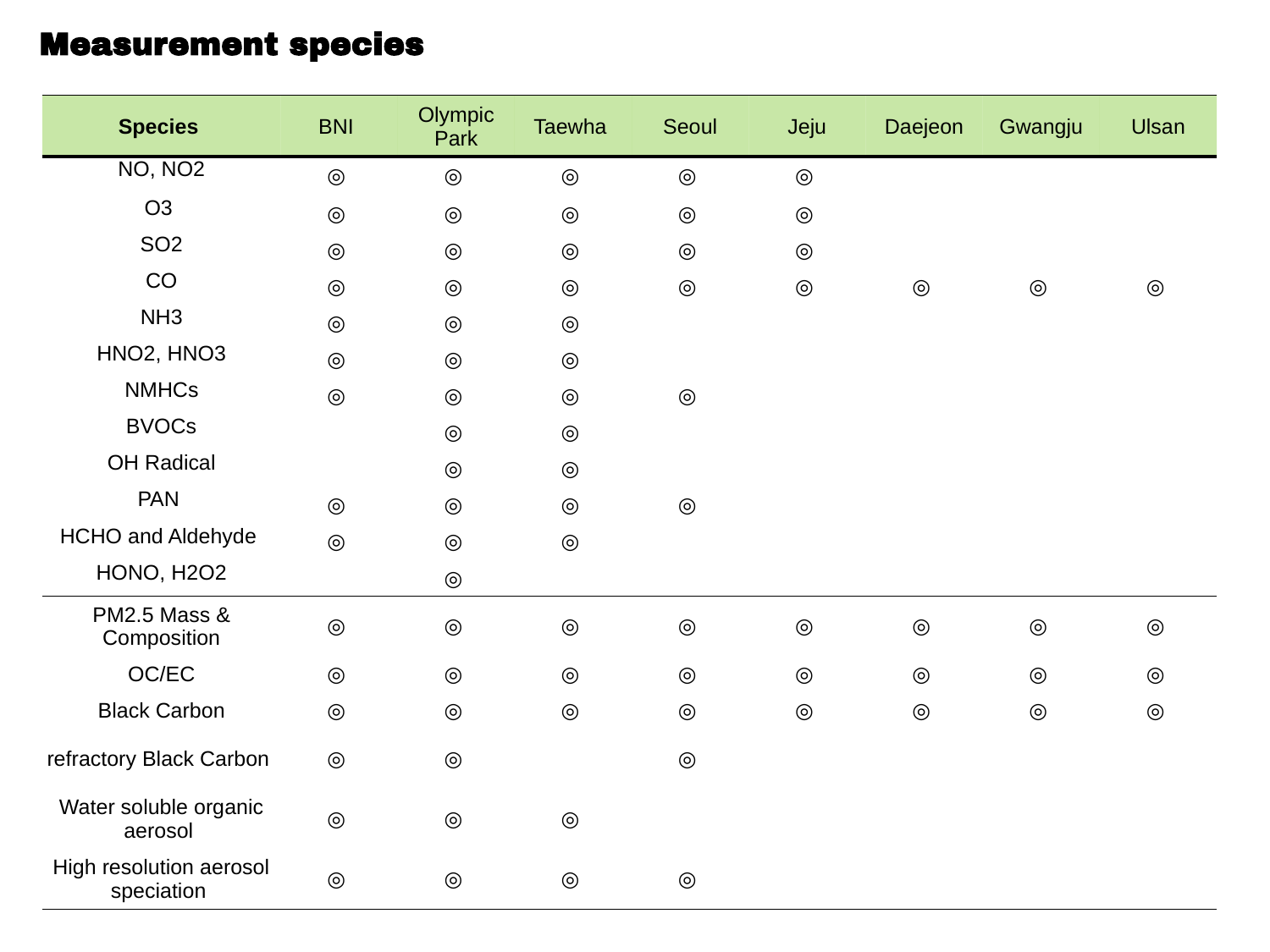

Measurement species
| Species | BNI | Olympic Park | Taewha | Seoul | Jeju | Daejeon | Gwangju | Ulsan |
| --- | --- | --- | --- | --- | --- | --- | --- | --- |
| NO, NO2 | ◎ | ◎ | ◎ | ◎ | ◎ |  |  |  |
| O3 | ◎ | ◎ | ◎ | ◎ | ◎ |  |  |  |
| SO2 | ◎ | ◎ | ◎ | ◎ | ◎ |  |  |  |
| CO | ◎ | ◎ | ◎ | ◎ | ◎ | ◎ | ◎ | ◎ |
| NH3 | ◎ | ◎ | ◎ |  |  |  |  |  |
| HNO2, HNO3 | ◎ | ◎ | ◎ |  |  |  |  |  |
| NMHCs | ◎ | ◎ | ◎ | ◎ |  |  |  |  |
| BVOCs |  | ◎ | ◎ |  |  |  |  |  |
| OH Radical |  | ◎ | ◎ |  |  |  |  |  |
| PAN | ◎ | ◎ | ◎ | ◎ |  |  |  |  |
| HCHO and Aldehyde | ◎ | ◎ | ◎ |  |  |  |  |  |
| HONO, H2O2 |  | ◎ |  |  |  |  |  |  |
| PM2.5 Mass & Composition | ◎ | ◎ | ◎ | ◎ | ◎ | ◎ | ◎ | ◎ |
| OC/EC | ◎ | ◎ | ◎ | ◎ | ◎ | ◎ | ◎ | ◎ |
| Black Carbon | ◎ | ◎ | ◎ | ◎ | ◎ | ◎ | ◎ | ◎ |
| refractory Black Carbon | ◎ | ◎ |  | ◎ |  |  |  |  |
| Water soluble organic aerosol | ◎ | ◎ | ◎ |  |  |  |  |  |
| High resolution aerosol speciation | ◎ | ◎ | ◎ | ◎ |  |  |  |  |